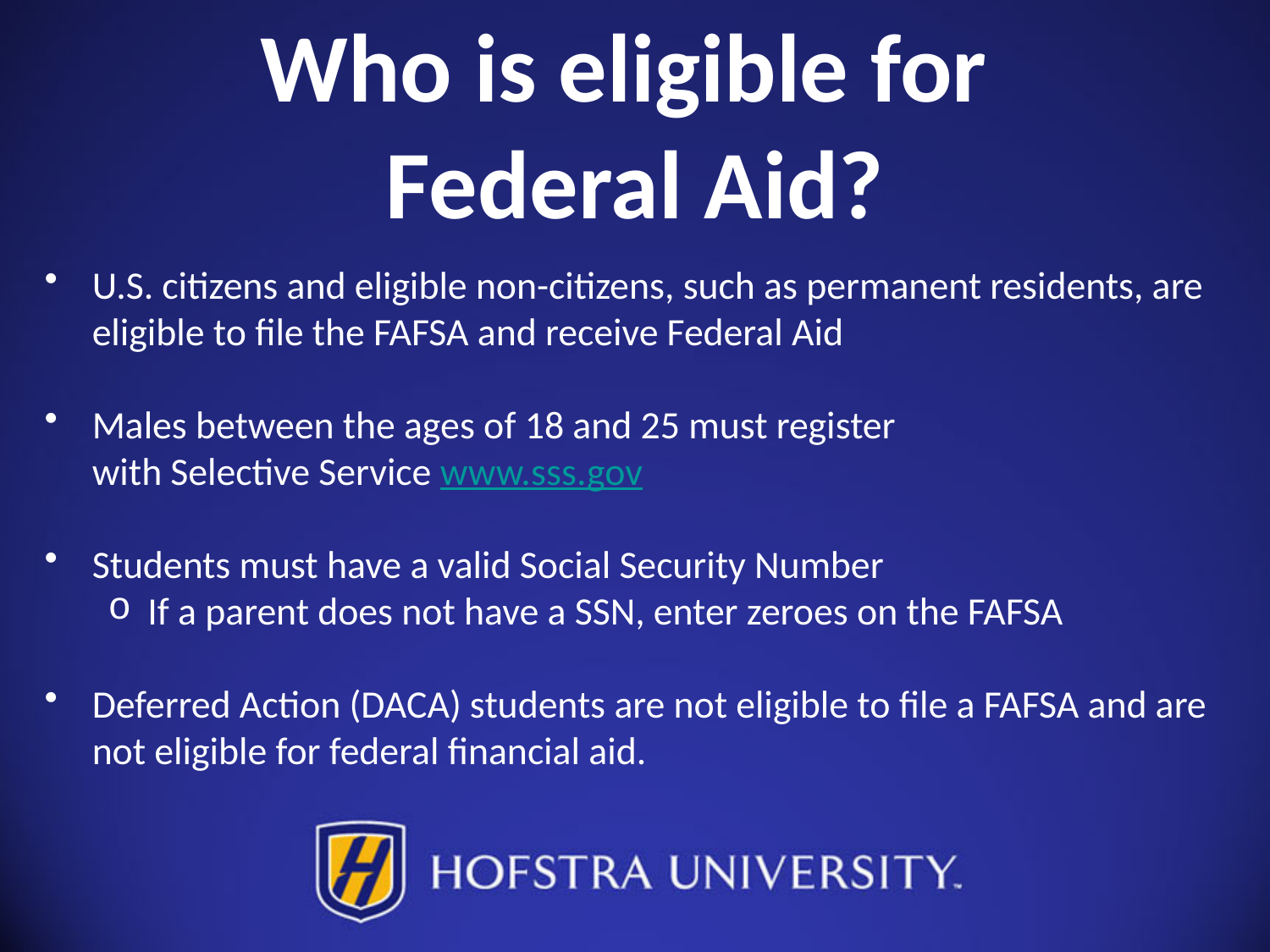

# Who is eligible for Federal Aid?
U.S. citizens and eligible non-citizens, such as permanent residents, are eligible to file the FAFSA and receive Federal Aid

Males between the ages of 18 and 25 must register
with Selective Service www.sss.gov

Students must have a valid Social Security Number
If a parent does not have a SSN, enter zeroes on the FAFSA

Deferred Action (DACA) students are not eligible to file a FAFSA and are not eligible for federal financial aid.